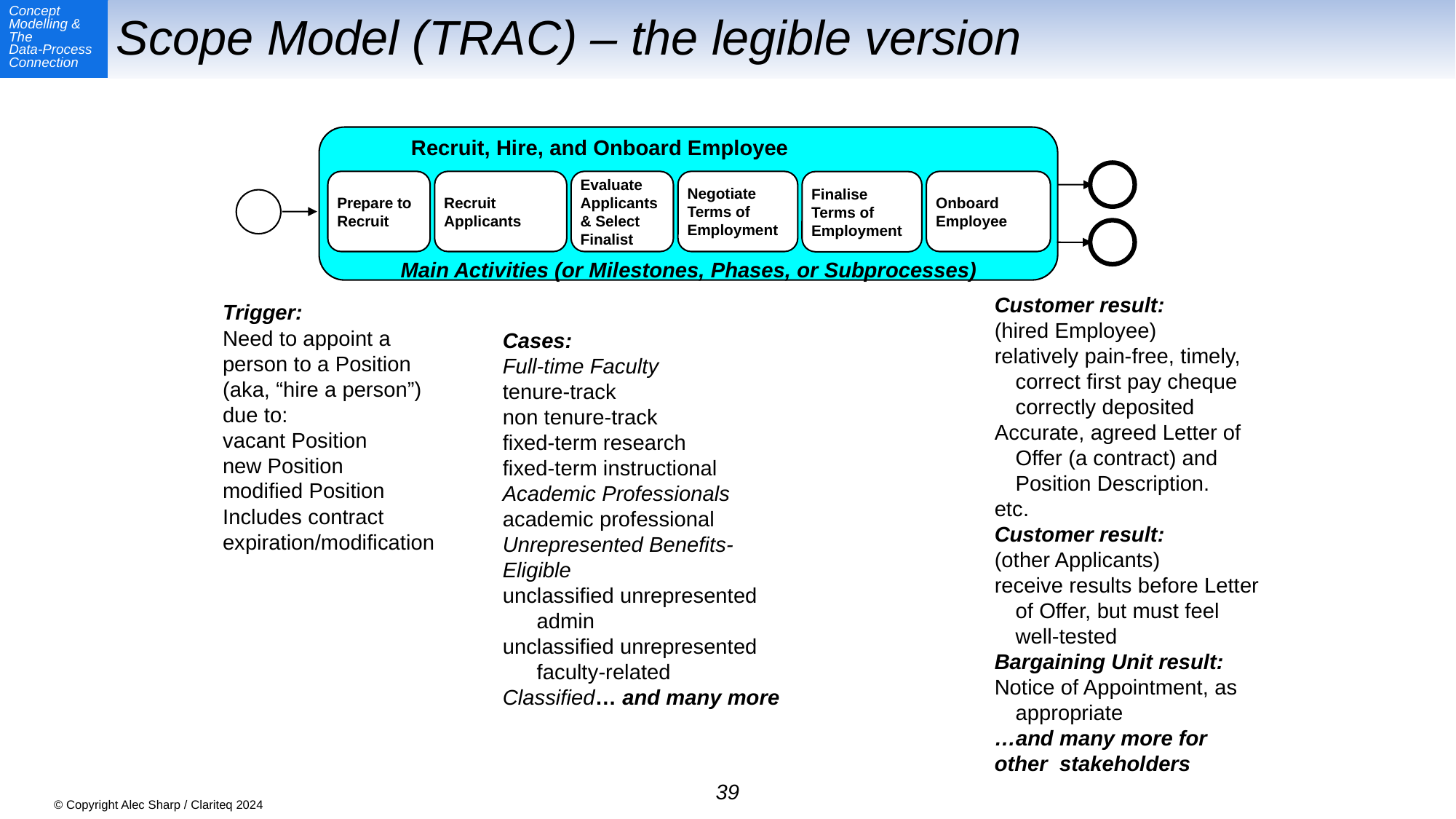

# Scope Model (TRAC) – the legible version
Recruit, Hire, and Onboard Employee

Prepare to Recruit
Recruit Applicants
Evaluate Applicants & Select Finalist
Negotiate Terms of Employment
Onboard Employee
Finalise Terms of Employment
Main Activities (or Milestones, Phases, or Subprocesses)

Customer result:
(hired Employee)
relatively pain-free, timely, correct first pay cheque correctly deposited
Accurate, agreed Letter of Offer (a contract) and Position Description.
etc.
Customer result:
(other Applicants)
receive results before Letter of Offer, but must feel well-tested
Bargaining Unit result:
Notice of Appointment, as appropriate
…and many more for
other  stakeholders

Trigger:
Need to appoint a person to a Position (aka, “hire a person”) due to:
vacant Position
new Position
modified Position
Includes contract expiration/modification
Cases:
Full-time Faculty
tenure-track
non tenure-track
fixed-term research
fixed-term instructional
Academic Professionals
academic professional
Unrepresented Benefits-Eligible
unclassified unrepresented admin
unclassified unrepresented faculty-related
Classified… and many more